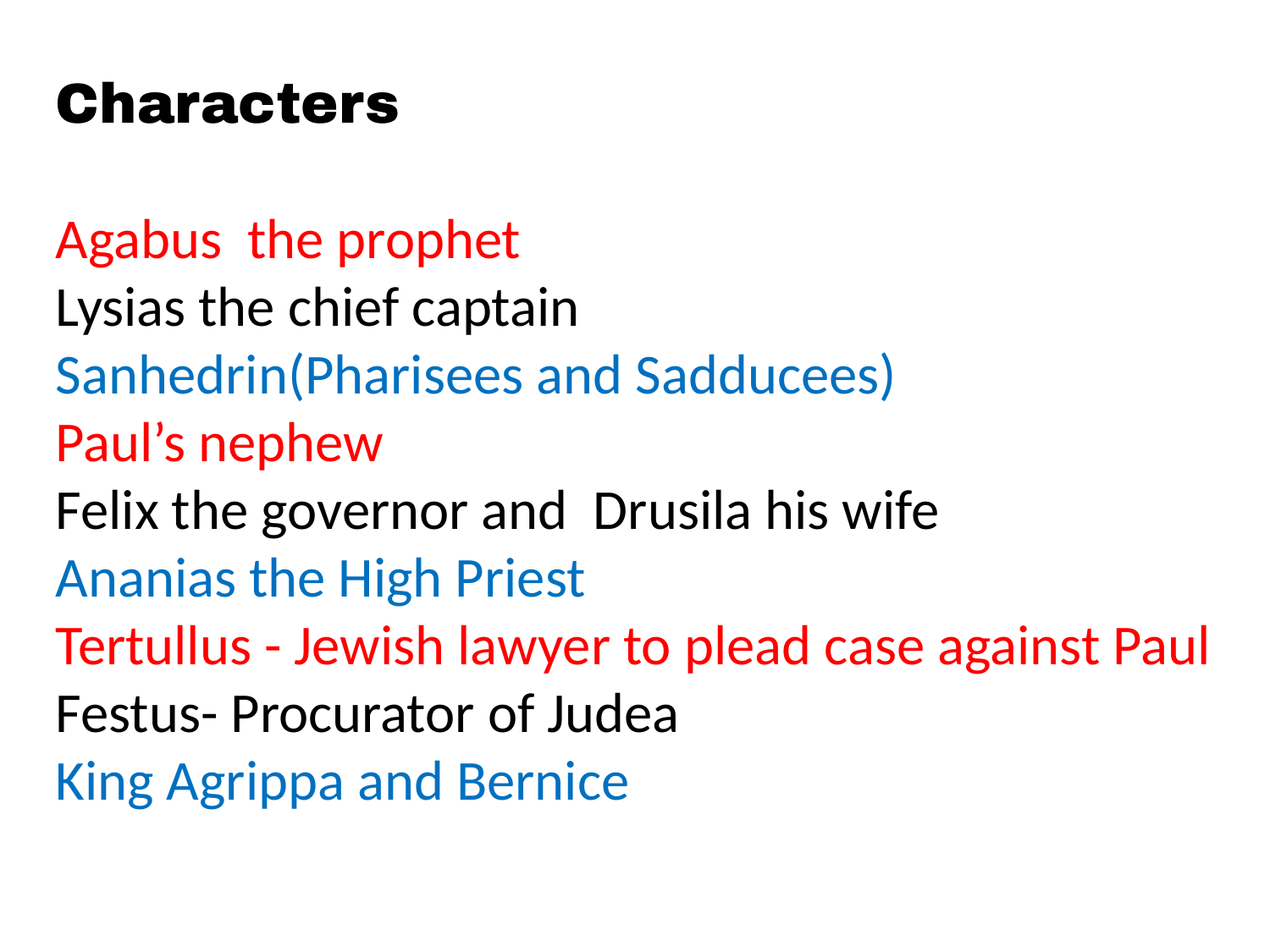

Characters

Agabus  the prophet
Lysias the chief captain
Sanhedrin(Pharisees and Sadducees)
Paul’s nephew
Felix the governor and  Drusila his wife
Ananias the High Priest
Tertullus - Jewish lawyer to plead case against Paul
Festus- Procurator of Judea
King Agrippa and Bernice